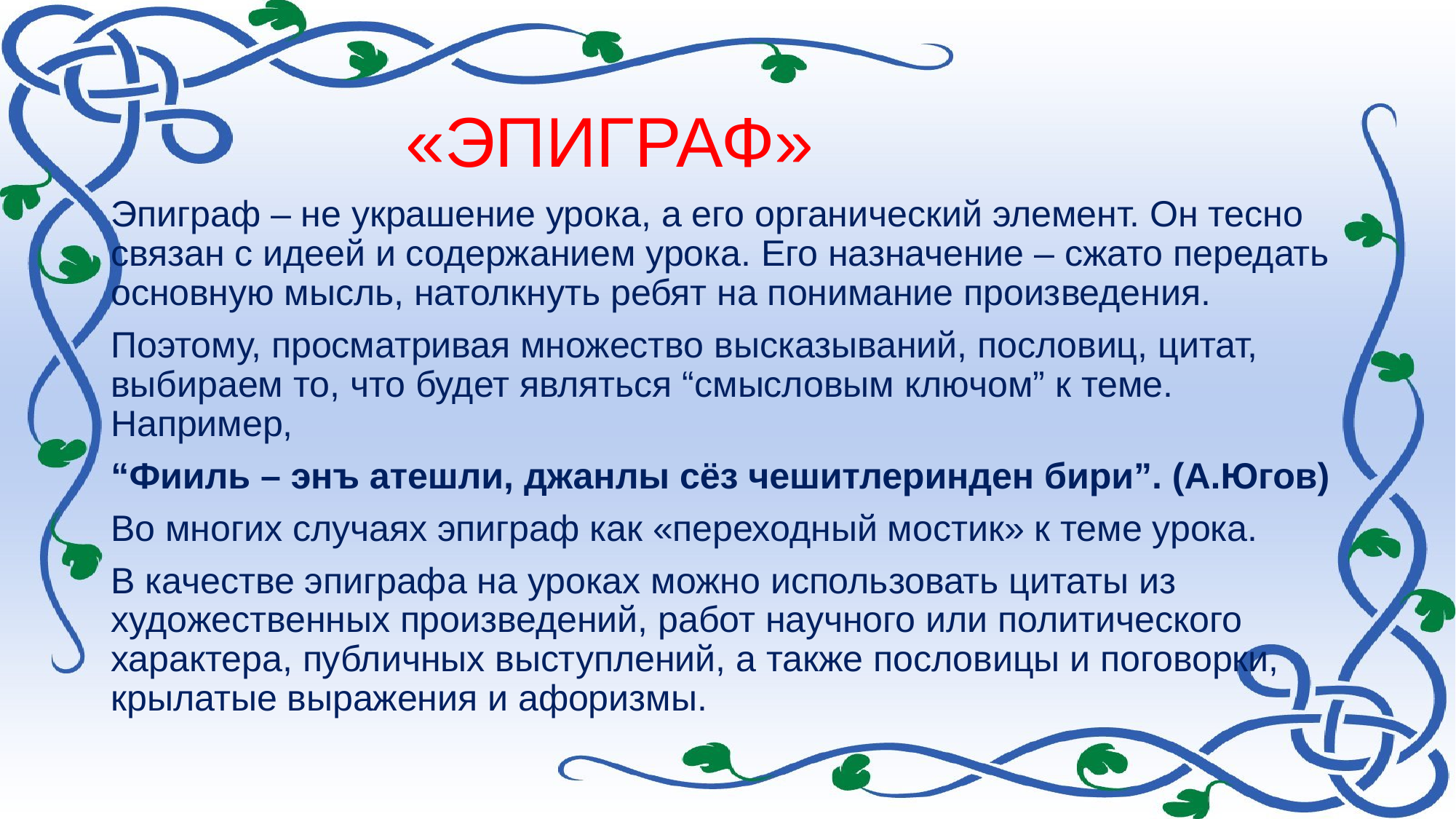

«ЭПИГРАФ»
Эпиграф – не украшение урока, а его органический элемент. Он тесно связан с идеей и содержанием урока. Его назначение – сжато передать основную мысль, натолкнуть ребят на понимание произведения.
Поэтому, просматривая множество высказываний, пословиц, цитат, выбираем то, что будет являться “смысловым ключом” к теме.
Например,
“Фииль – энъ атешли, джанлы сёз чешитлеринден бири”. (А.Югов)
Во многих случаях эпиграф как «переходный мостик» к теме урока.
В качестве эпиграфа на уроках можно использовать цитаты из художественных произведений, работ научного или политического характера, публичных выступлений, а также пословицы и поговорки, крылатые выражения и афоризмы.